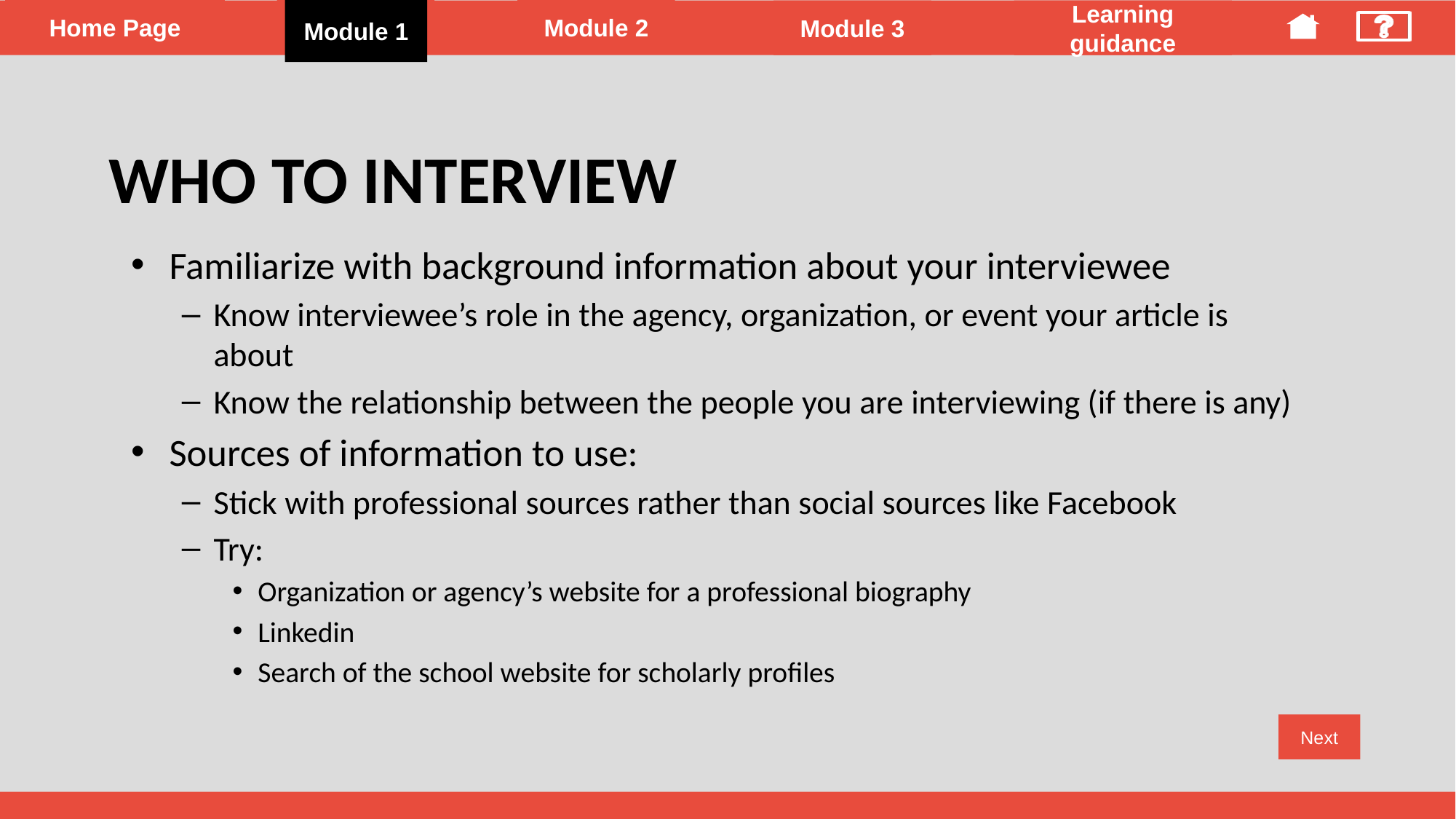

Module 1
# Planning for your Interview
Who to interview
Familiarize with background information about your interviewee
Know interviewee’s role in the agency, organization, or event your article is about
Know the relationship between the people you are interviewing (if there is any)
Sources of information to use:
Stick with professional sources rather than social sources like Facebook
Try:
Organization or agency’s website for a professional biography
Linkedin
Search of the school website for scholarly profiles
Next